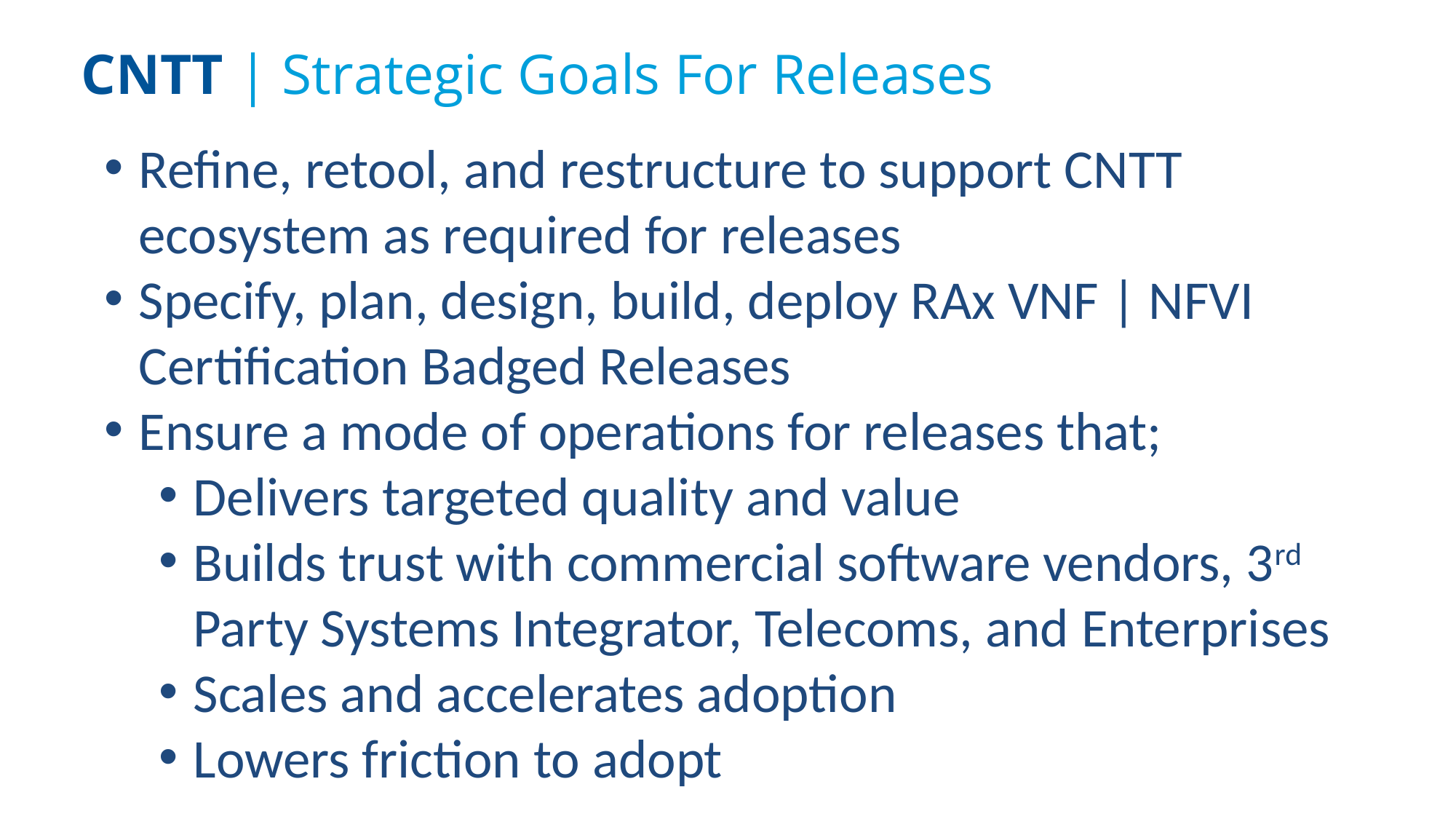

CNTT | Strategic Goals For Releases
Refine, retool, and restructure to support CNTT ecosystem as required for releases
Specify, plan, design, build, deploy RAx VNF | NFVI Certification Badged Releases
Ensure a mode of operations for releases that;
Delivers targeted quality and value
Builds trust with commercial software vendors, 3rd Party Systems Integrator, Telecoms, and Enterprises
Scales and accelerates adoption
Lowers friction to adopt